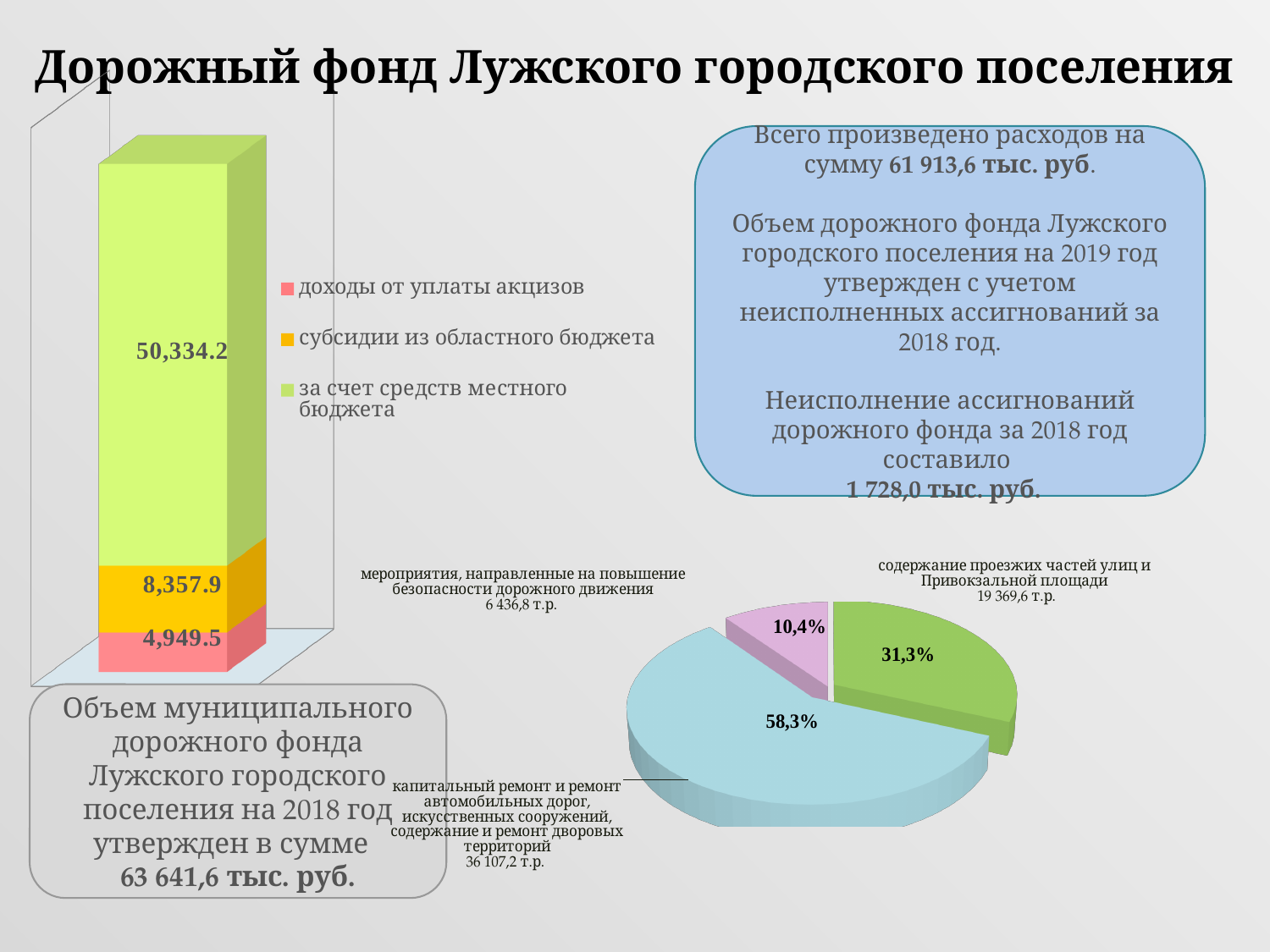

# Дорожный фонд Лужского городского поселения

[unsupported chart]

Всего произведено расходов на сумму 61 913,6 тыс. руб.

Объем дорожного фонда Лужского городского поселения на 2019 год утвержден с учетом неисполненных ассигнований за 2018 год.

Неисполнение ассигнований дорожного фонда за 2018 год составило
1 728,0 тыс. руб.

[unsupported chart]

Объем муниципального дорожного фонда Лужского городского поселения на 2018 год утвержден в сумме
63 641,6 тыс. руб.